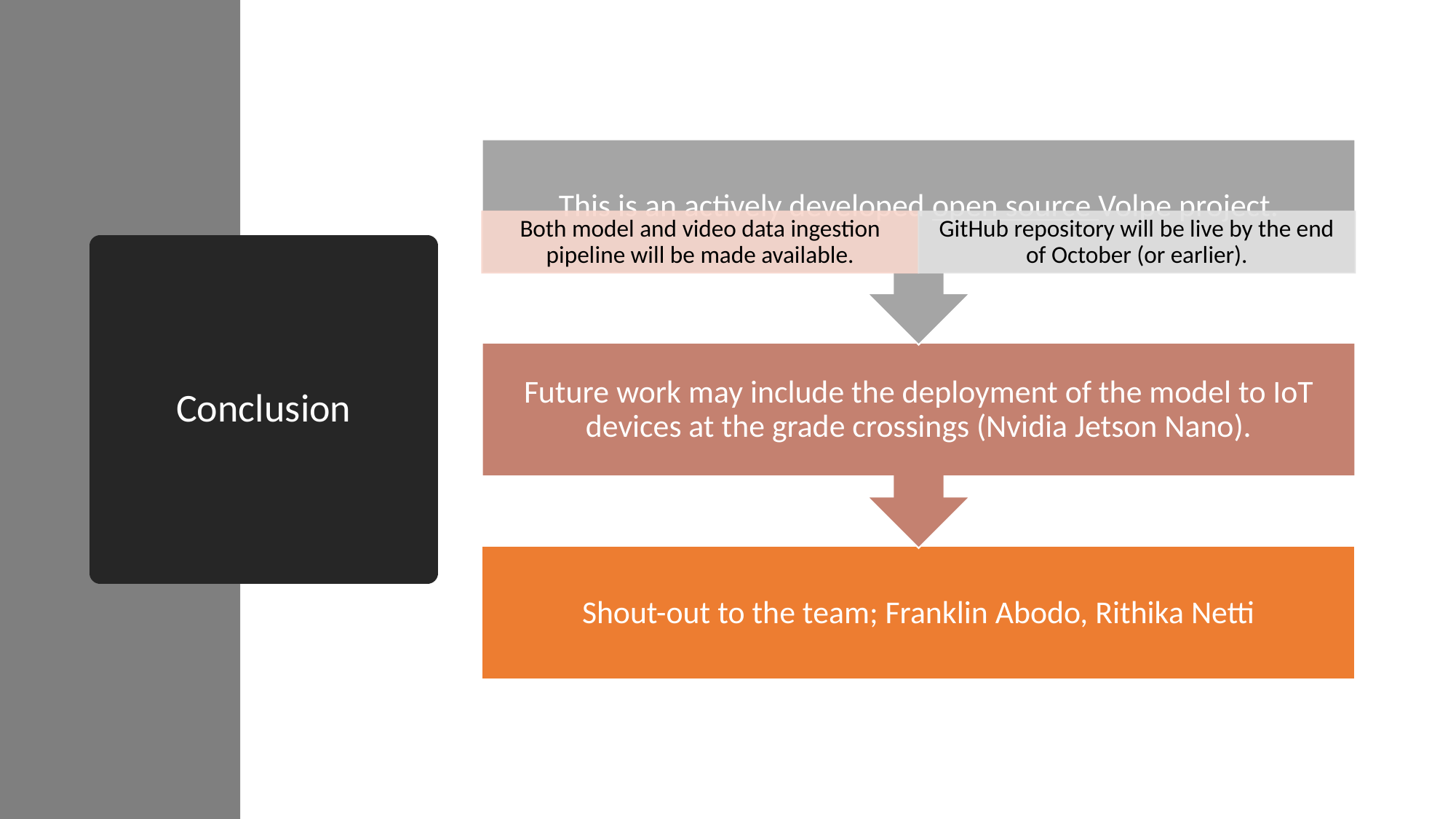

Shout-out to the team; Franklin Abodo, Rithika Netti
Future work may include the deployment of the model to IoT devices at the grade crossings (Nvidia Jetson Nano).
This is an actively developed open source Volpe project.
Both model and video data ingestion pipeline will be made available.
GitHub repository will be live by the end of October (or earlier).
# Conclusion